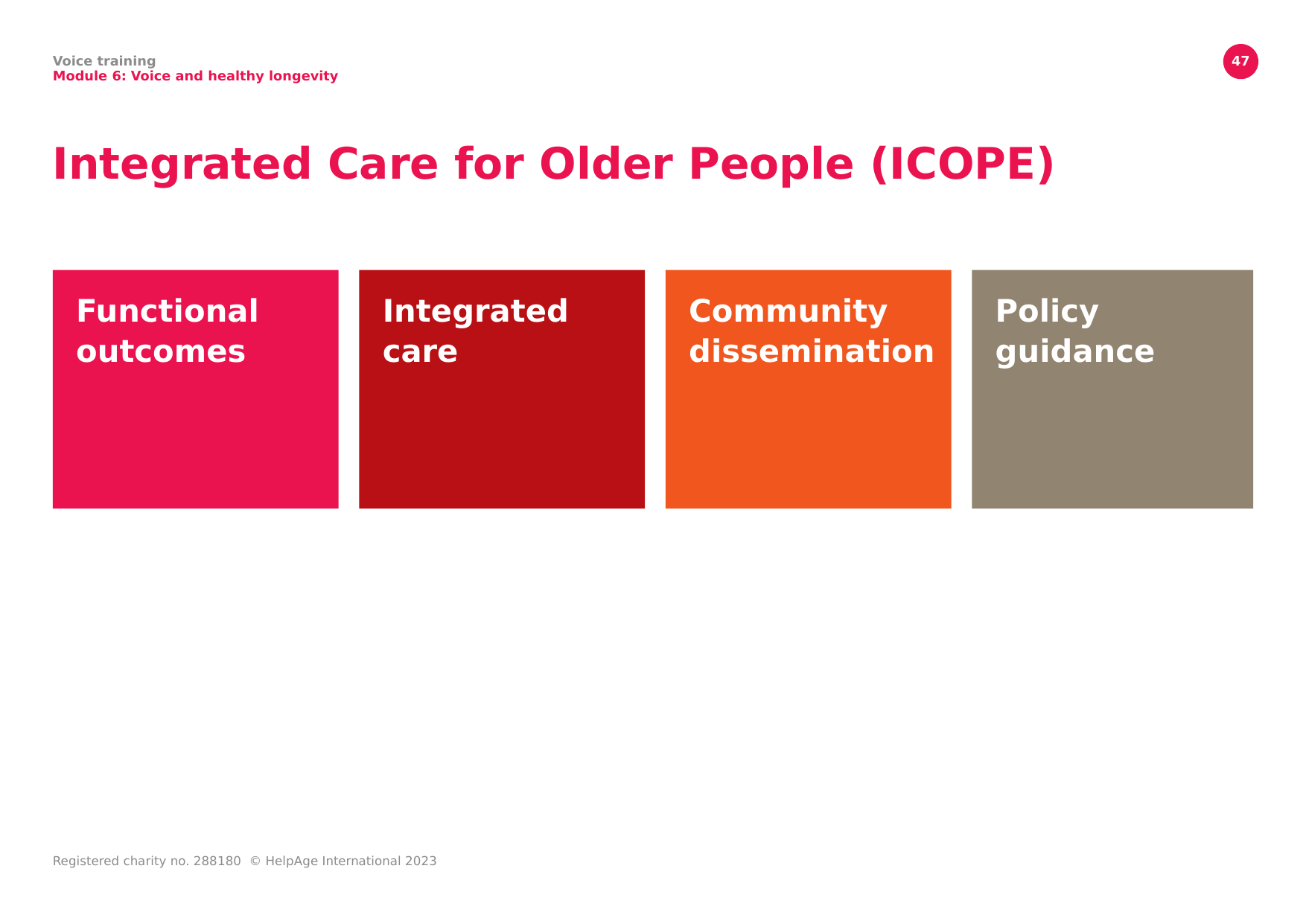

Voice training
Module 6: Voice and healthy longevity
47
# Integrated Care for Older People (ICOPE)
Functional outcomes
Integrated care
Community dissemination
Policy guidance